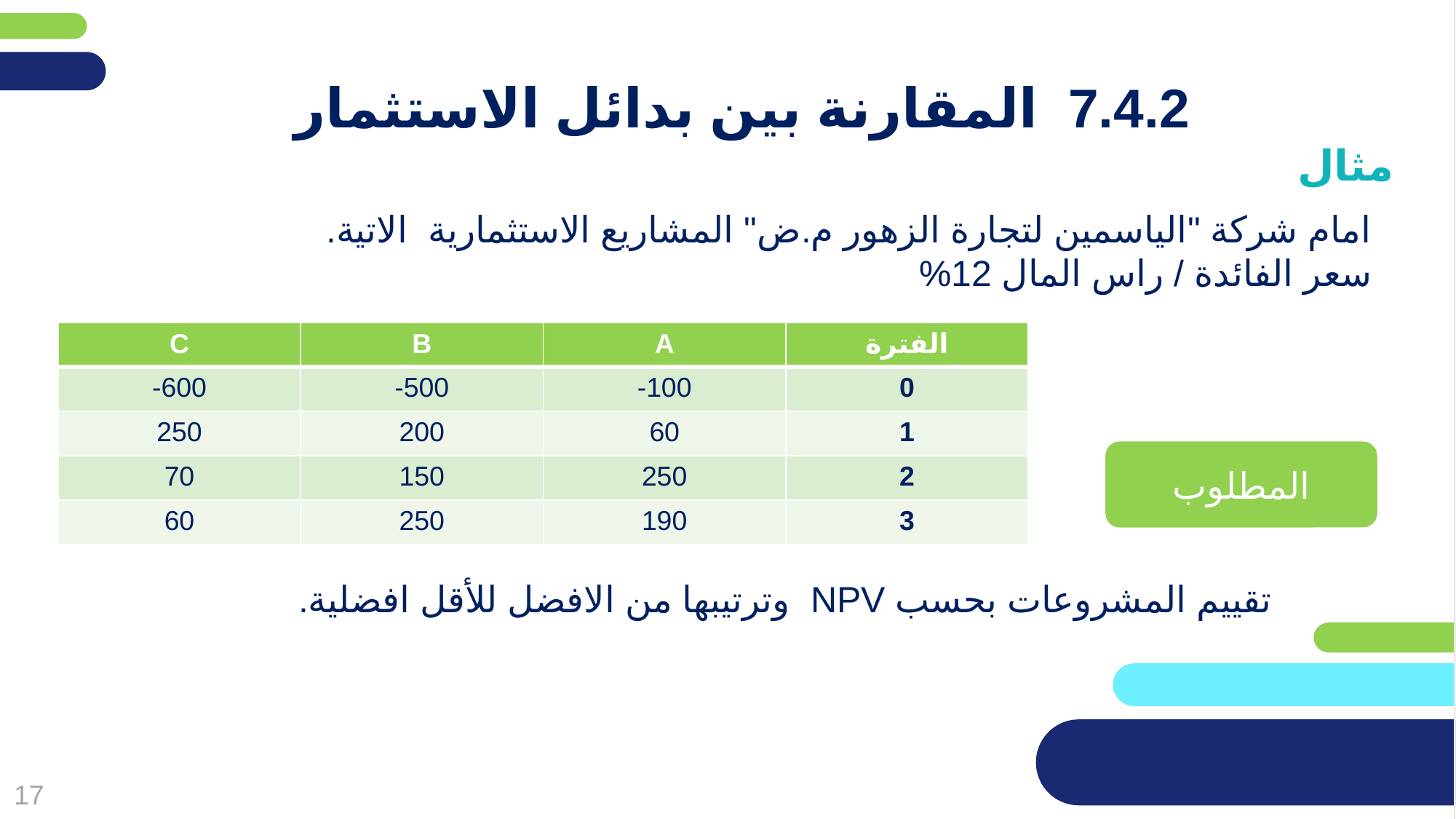

מחקו שקופית זו בסיום הכנת המצגת
# 7.4.2  المقارنة بين بدائل الاستثمار
مثال
امام شركة "الياسمين لتجارة الزهور م.ض" المشاريع الاستثمارية  الاتية.
سعر الفائدة / راس المال 12%

| C | B | A | الفترة |
| --- | --- | --- | --- |
| -600 | -500 | -100 | 0 |
| 250 | 200 | 60 | 1 |
| 70 | 150 | 250 | 2 |
| 60 | 250 | 190 | 3 |
المطلوب
تقييم المشروعات بحسب NPV  وترتيبها من الافضل للأقل افضلية.